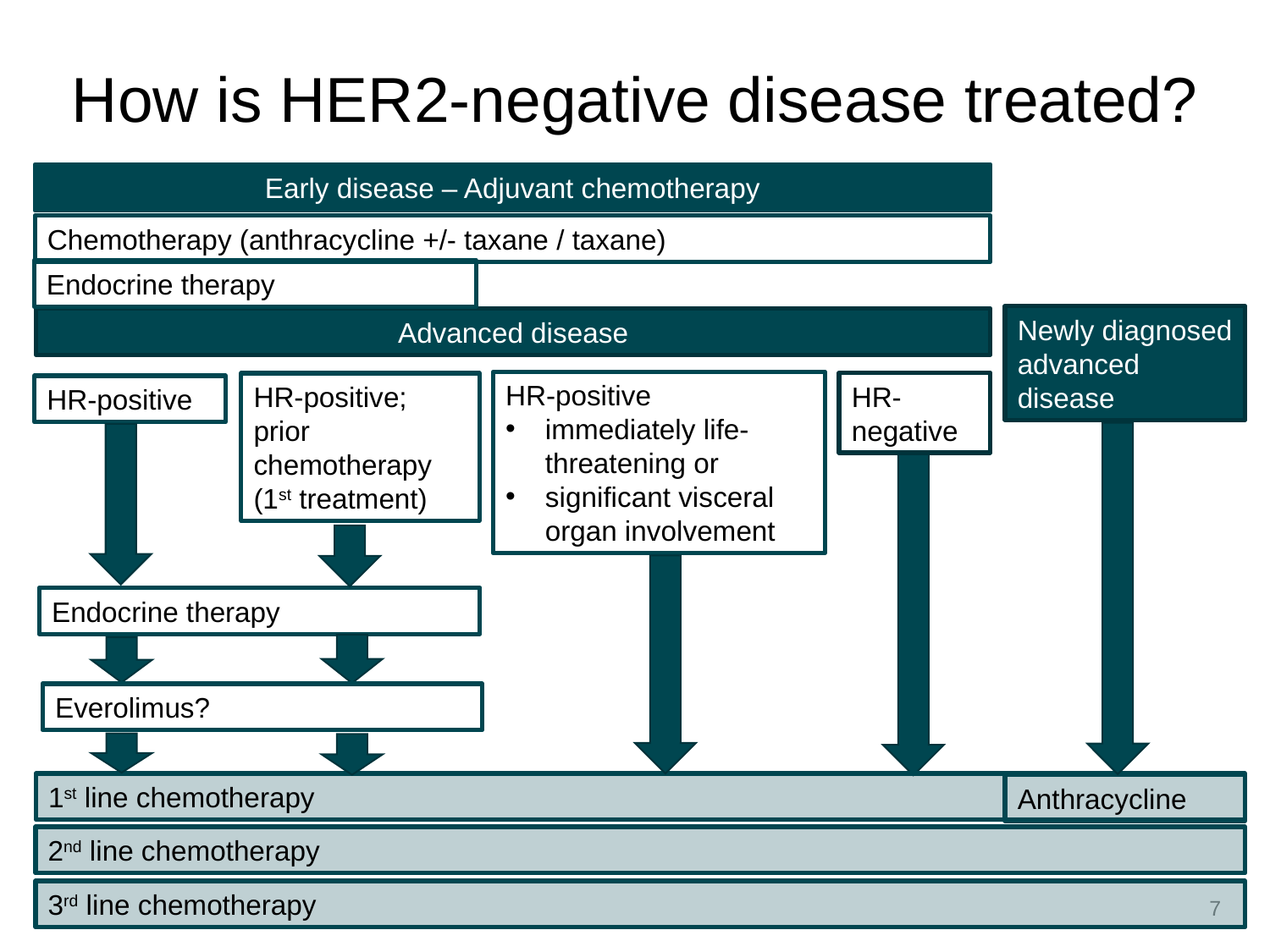

# How is HER2-negative disease treated?
Early disease – Adjuvant chemotherapy
Chemotherapy (anthracycline +/- taxane / taxane)
Endocrine therapy
Newly diagnosed advanced disease
Advanced disease
HR-positive
immediately life-threatening or
significant visceral organ involvement
HR-negative
HR-positive; prior chemotherapy (1st treatment)
HR-positive

Endocrine therapy

Everolimus?

1st line chemotherapy
Anthracycline
2nd line chemotherapy
3rd line chemotherapy
7